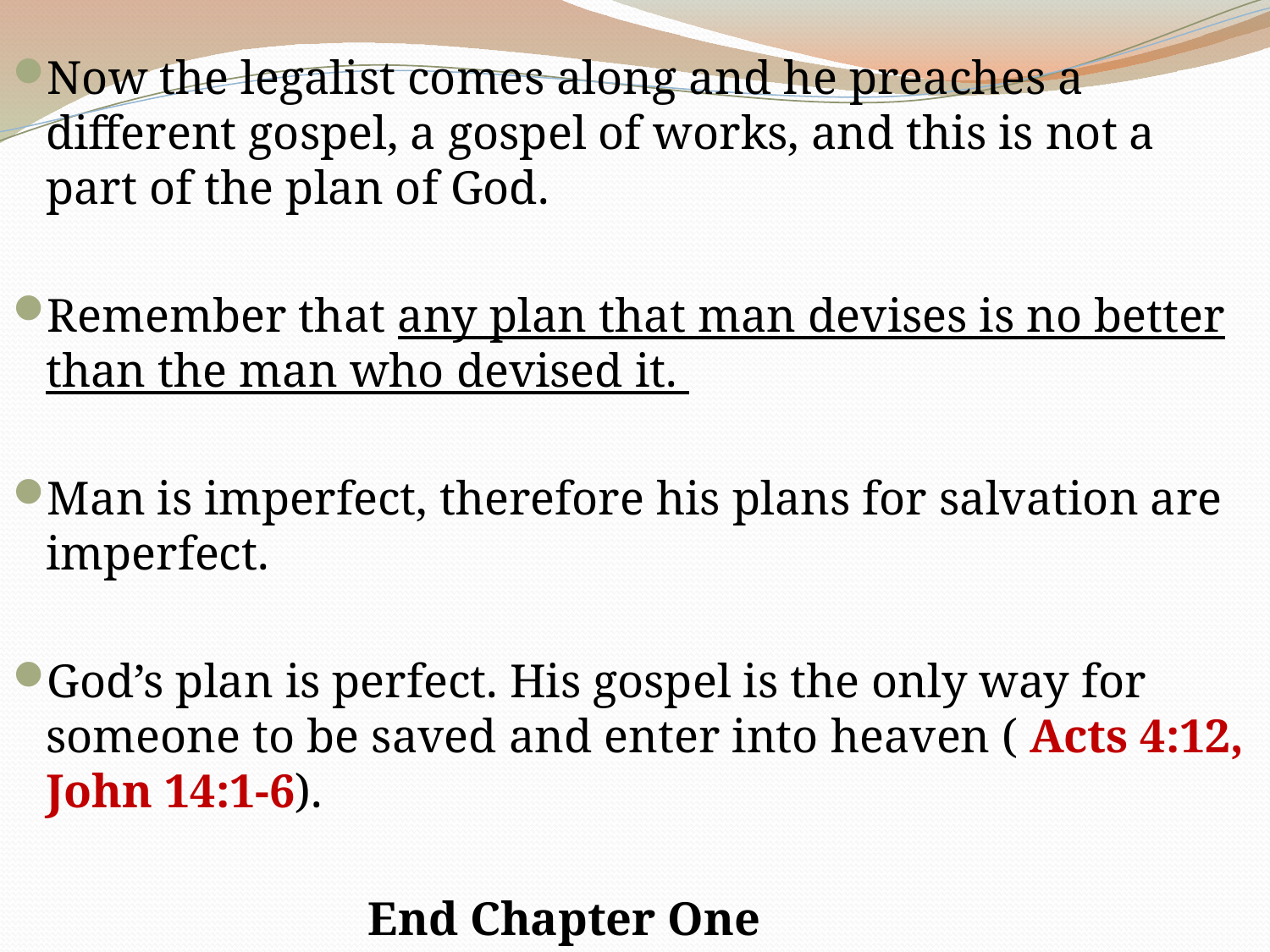

Now the legalist comes along and he preaches a different gospel, a gospel of works, and this is not a part of the plan of God.

Remember that any plan that man devises is no better than the man who devised it.

Man is imperfect, therefore his plans for salvation are imperfect.

God’s plan is perfect. His gospel is the only way for someone to be saved and enter into heaven ( Acts 4:12, John 14:1-6).

                              End Chapter One